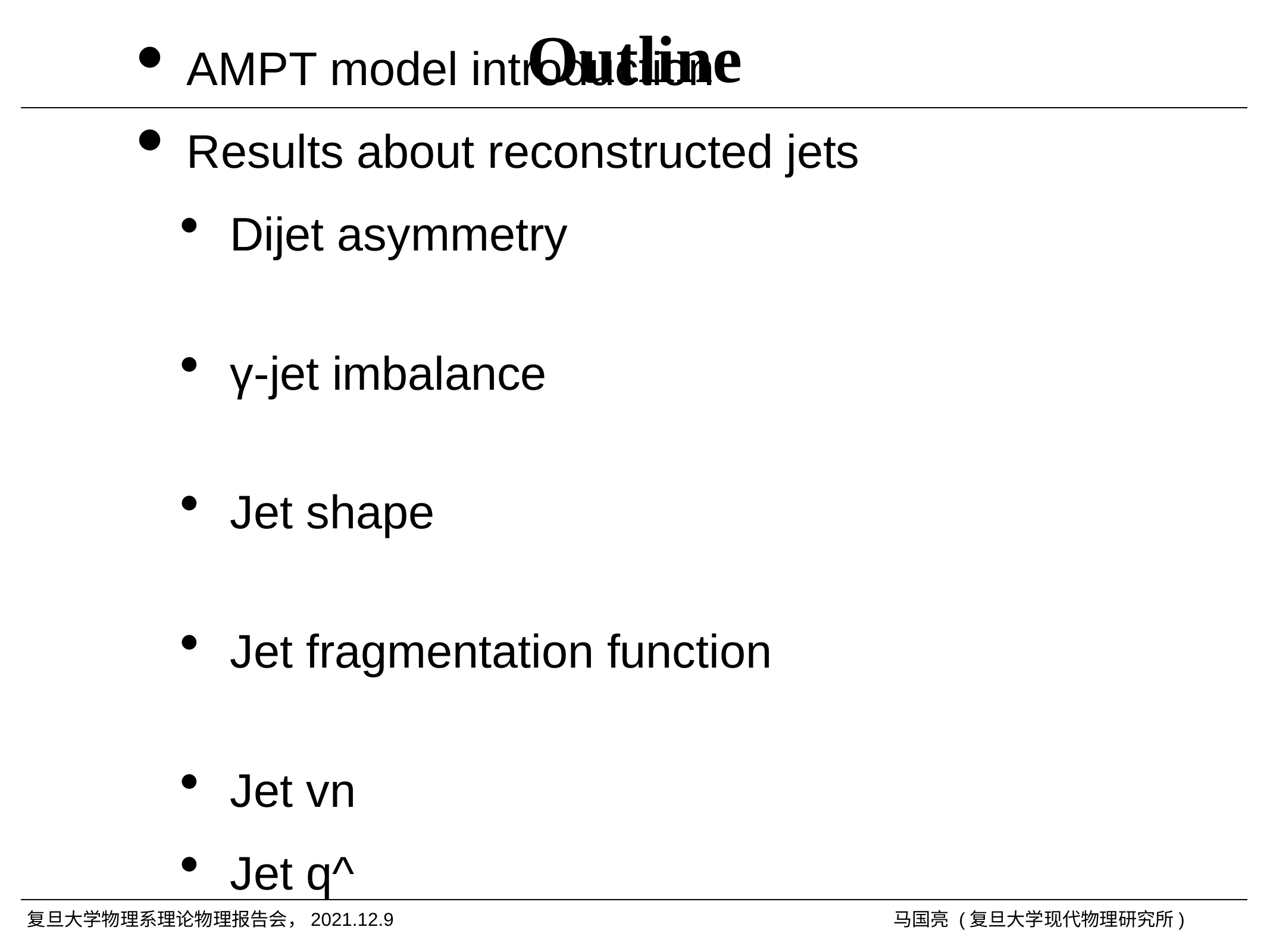

Outline
AMPT model introduction
Results about reconstructed jets
Dijet asymmetry
γ-jet imbalance
Jet shape
Jet fragmentation function
Jet vn
Jet q^
23